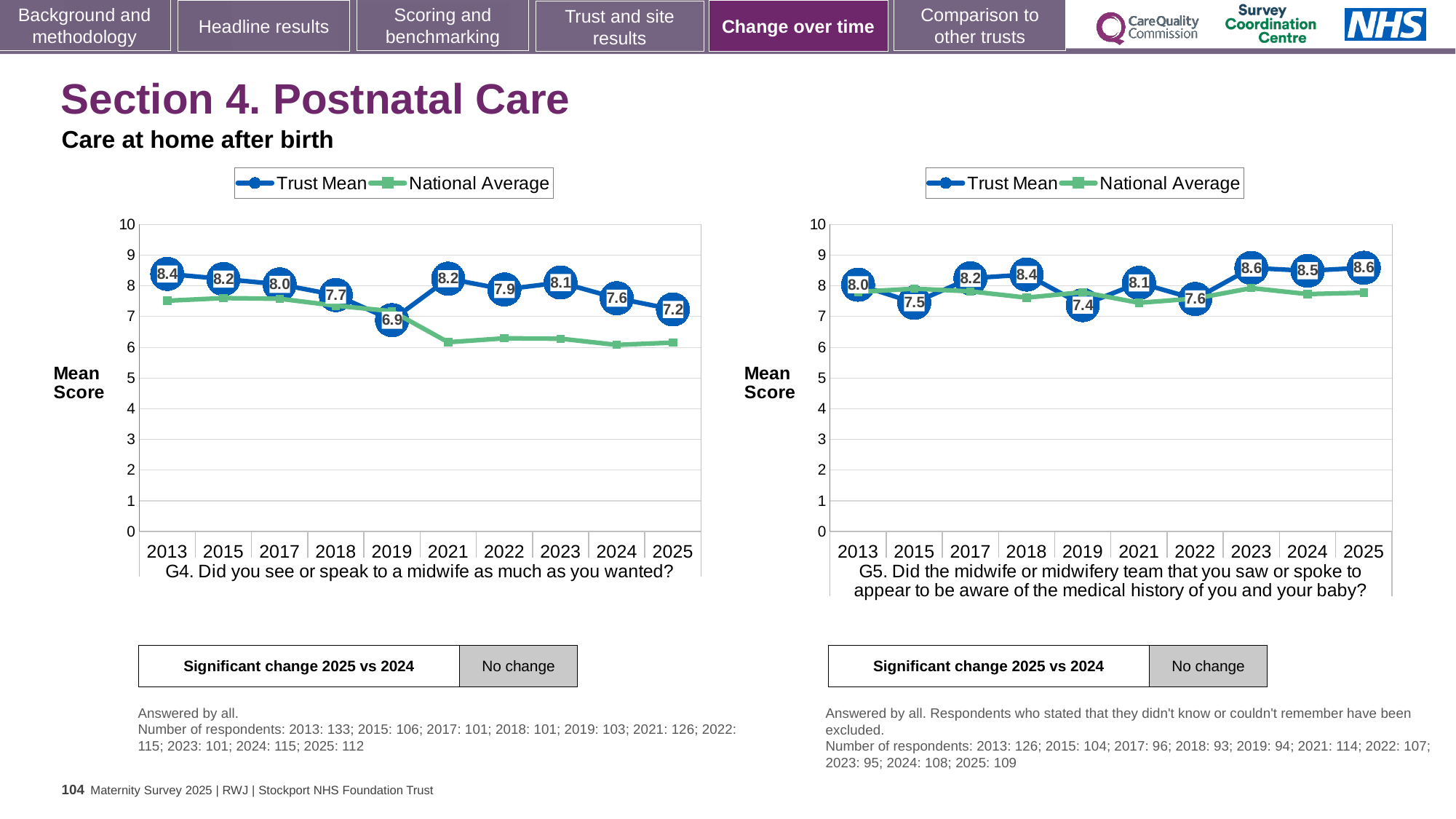

# Section 4. Postnatal Care
Care at home after birth

### Chart

| Category | Trust Mean | National Average |
|---|---|---|
| 2013 | 8.38926575058923 | 7.515580972333314 |
| 2015 | 8.223830949120318 | 7.601427912062792 |
| 2017 | 8.047917142164813 | 7.58010620655704 |
| 2018 | 7.700630198797687 | 7.354810064935795 |
| 2019 | 6.883810607624762 | 7.175228924779978 |
| 2021 | 8.23449680713422 | 6.165367048399976 |
| 2022 | 7.883880824780288 | 6.292105891967137 |
| 2023 | 8.109156882171018 | 6.279401313954132 |
| 2024 | 7.597593479317181 | 6.07845289652032 |
| 2025 | 7.232979194318489 | 6.153022507697577 |

### Chart

| Category | Trust Mean | National Average |
|---|---|---|
| 2013 | 8.036275969166779 | 7.802225802191623 |
| 2015 | 7.450633039173028 | 7.90743851470243 |
| 2017 | 8.24716250543418 | 7.819789024011434 |
| 2018 | 8.367662728250963 | 7.616704316805158 |
| 2019 | 7.372810126473416 | 7.794212327855689 |
| 2021 | 8.09772468291107 | 7.44762572455776 |
| 2022 | 7.573639259650177 | 7.587248377463092 |
| 2023 | 8.582893089575025 | 7.926276822703995 |
| 2024 | 8.491262760569576 | 7.73212761871569 |
| 2025 | 8.58831295131254 | 7.77733803629453 |
| Significant change 2025 vs 2024 | No change |
| --- | --- |
| Significant change 2025 vs 2024 | No change |
| --- | --- |
Answered by all.
Number of respondents: 2013: 133; 2015: 106; 2017: 101; 2018: 101; 2019: 103; 2021: 126; 2022: 115; 2023: 101; 2024: 115; 2025: 112
Answered by all. Respondents who stated that they didn't know or couldn't remember have been excluded.
Number of respondents: 2013: 126; 2015: 104; 2017: 96; 2018: 93; 2019: 94; 2021: 114; 2022: 107; 2023: 95; 2024: 108; 2025: 109
104